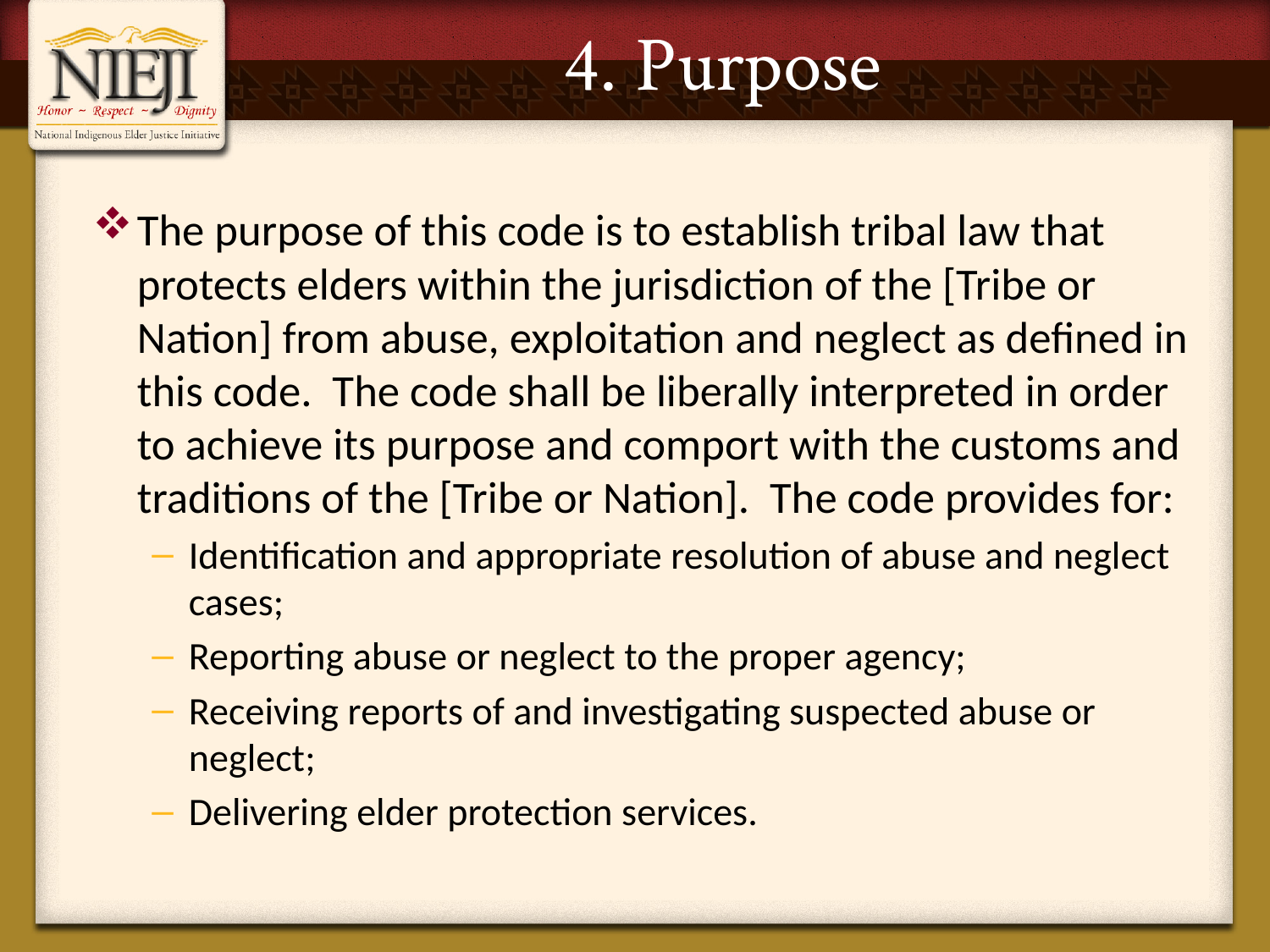

# 4. Purpose
The purpose of this code is to establish tribal law that protects elders within the jurisdiction of the [Tribe or Nation] from abuse, exploitation and neglect as defined in this code.  The code shall be liberally interpreted in order to achieve its purpose and comport with the customs and traditions of the [Tribe or Nation].  The code provides for:
Identification and appropriate resolution of abuse and neglect cases;
Reporting abuse or neglect to the proper agency;
Receiving reports of and investigating suspected abuse or neglect;
Delivering elder protection services.